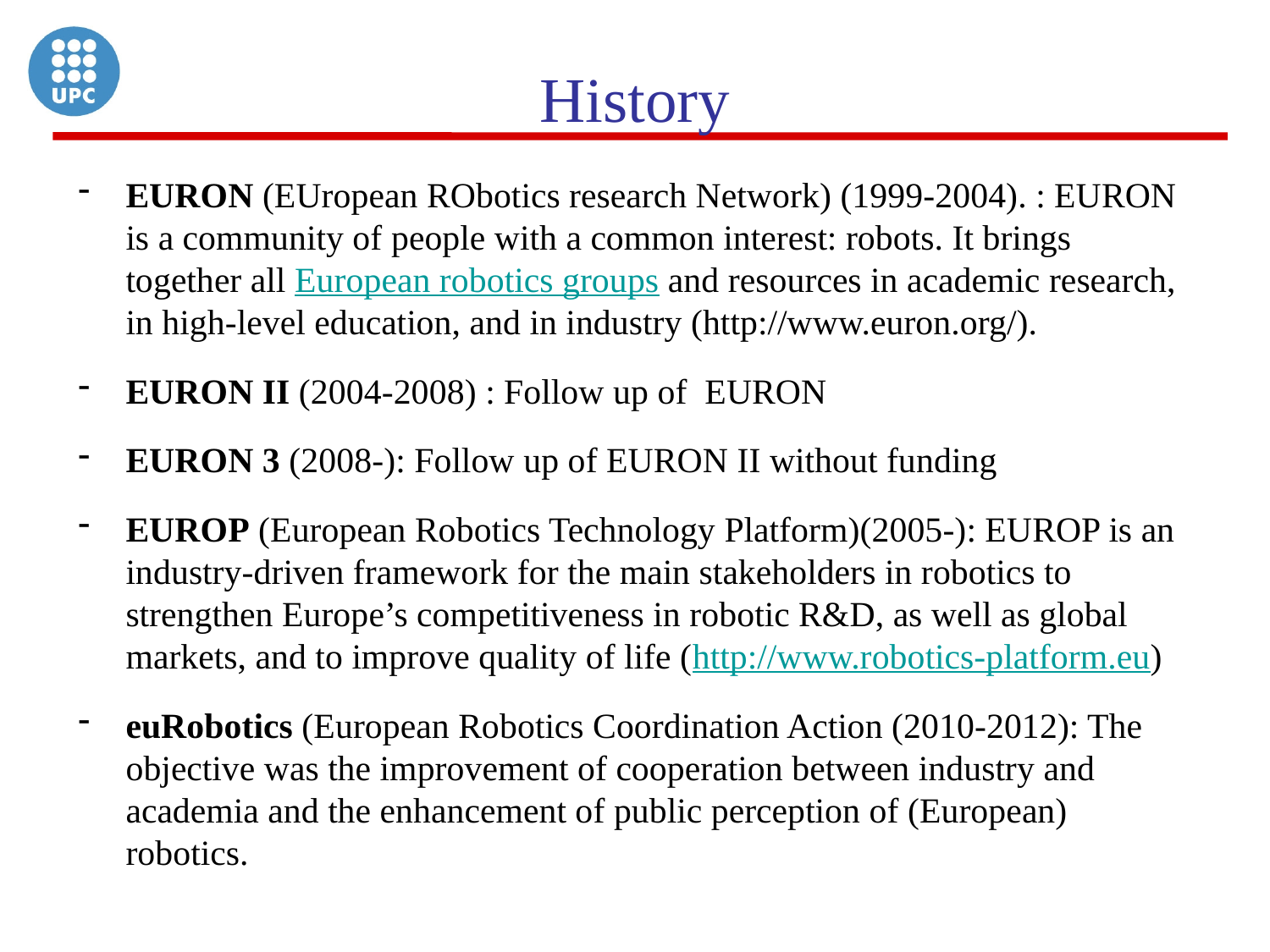

# History
EURON (EUropean RObotics research Network) (1999-2004). : EURON is a community of people with a common interest: robots. It brings together all European robotics groups and resources in academic research, in high-level education, and in industry (http://www.euron.org/).

EURON II (2004-2008) : Follow up of  EURON

EURON 3 (2008-): Follow up of EURON II without funding

EUROP (European Robotics Technology Platform)(2005-): EUROP is an industry-driven framework for the main stakeholders in robotics to strengthen Europe’s competitiveness in robotic R&D, as well as global markets, and to improve quality of life (http://www.robotics-platform.eu)

euRobotics (European Robotics Coordination Action (2010-2012): The objective was the improvement of cooperation between industry and academia and the enhancement of public perception of (European) robotics.